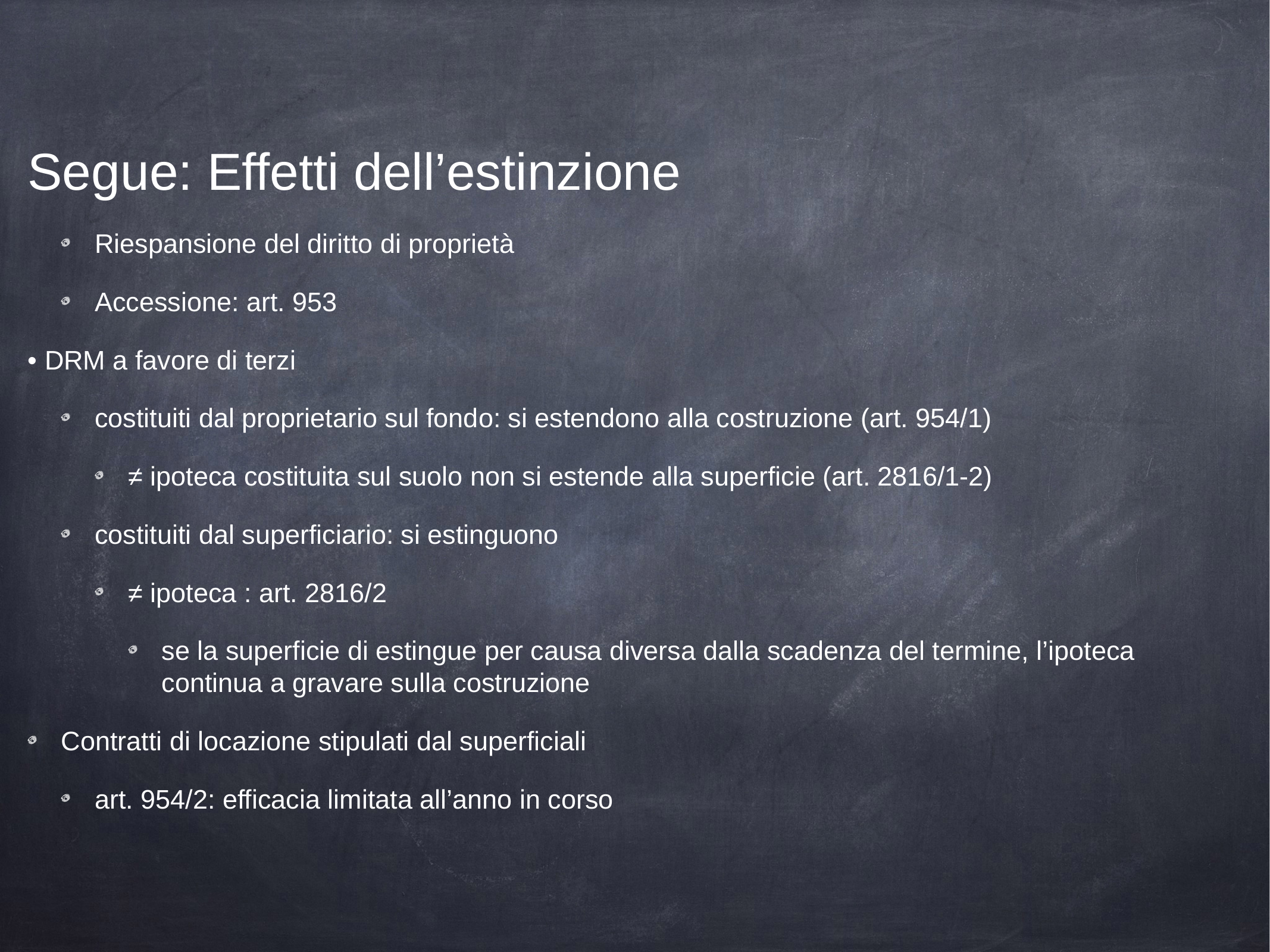

Segue: Effetti dell’estinzione
Riespansione del diritto di proprietà
Accessione: art. 953
• DRM a favore di terzi
costituiti dal proprietario sul fondo: si estendono alla costruzione (art. 954/1)
≠ ipoteca costituita sul suolo non si estende alla superficie (art. 2816/1-2)
costituiti dal superficiario: si estinguono
≠ ipoteca : art. 2816/2
se la superficie di estingue per causa diversa dalla scadenza del termine, l’ipoteca continua a gravare sulla costruzione
Contratti di locazione stipulati dal superficiali
art. 954/2: efficacia limitata all’anno in corso